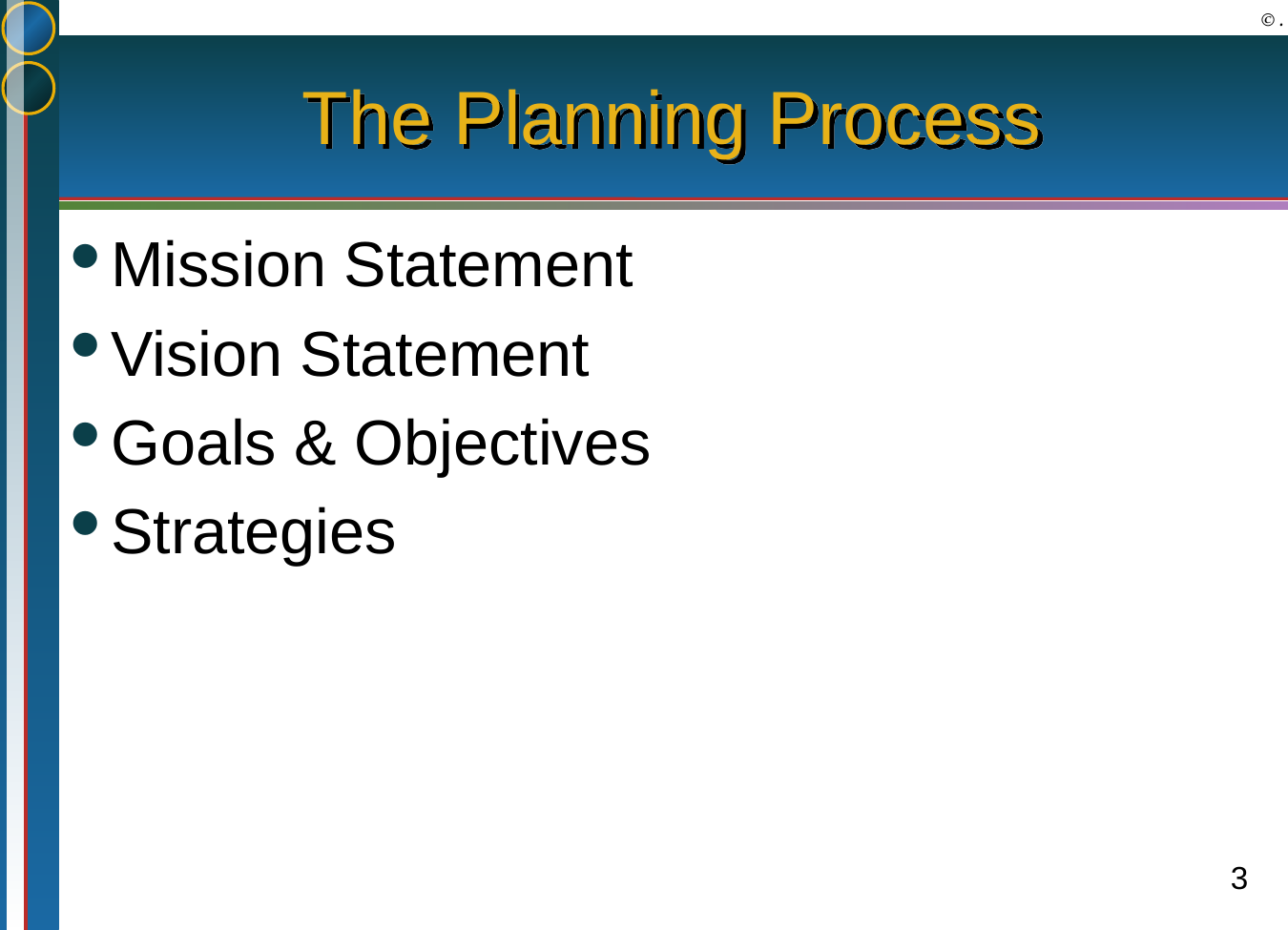

# The Planning Process
Mission Statement
Vision Statement
Goals & Objectives
Strategies